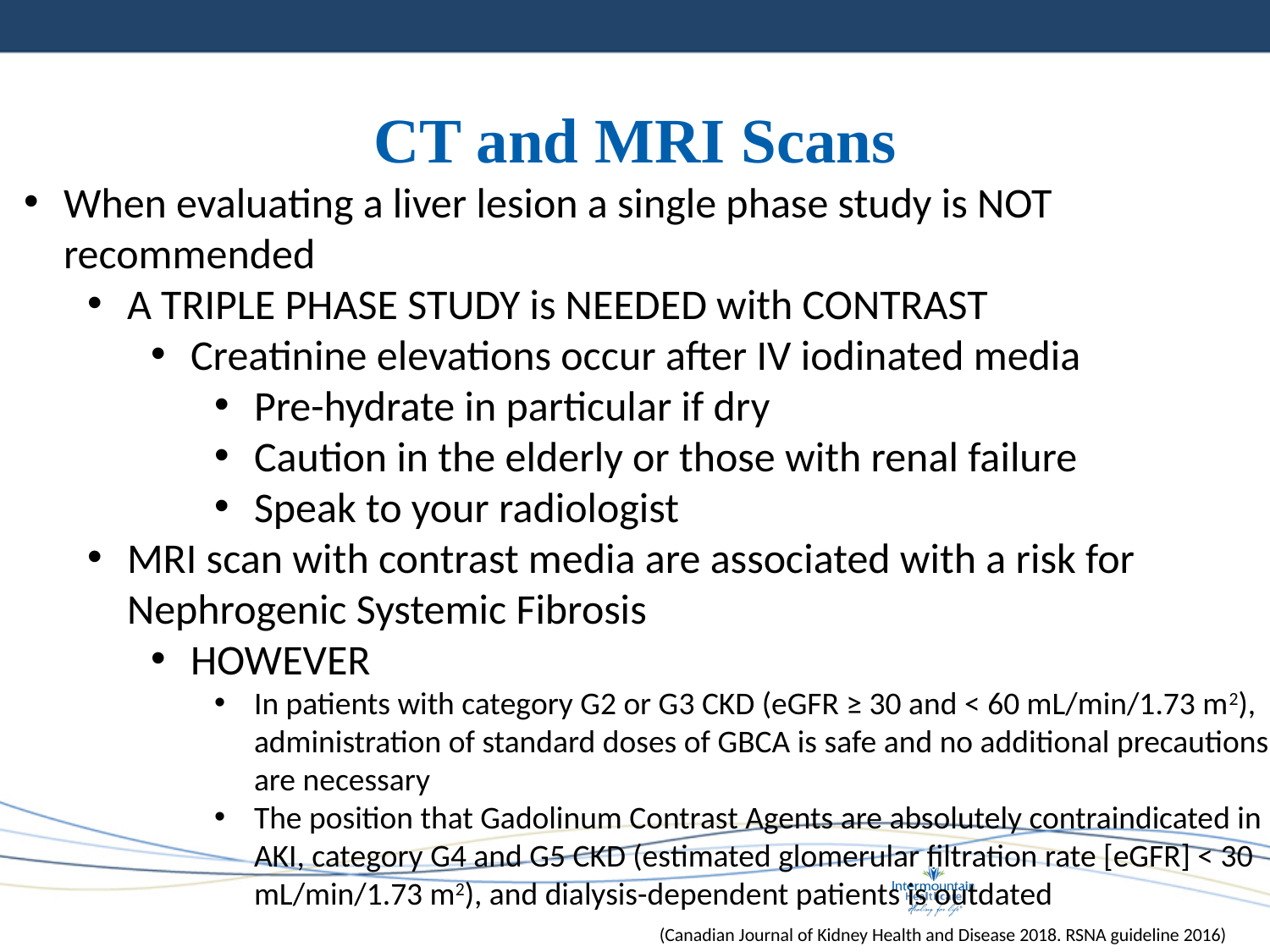

# CT and MRI Scans
When evaluating a liver lesion a single phase study is NOT recommended
A TRIPLE PHASE STUDY is NEEDED with CONTRAST
Creatinine elevations occur after IV iodinated media
Pre-hydrate in particular if dry
Caution in the elderly or those with renal failure
Speak to your radiologist
MRI scan with contrast media are associated with a risk for Nephrogenic Systemic Fibrosis
HOWEVER
In patients with category G2 or G3 CKD (eGFR ≥ 30 and < 60 mL/min/1.73 m2), administration of standard doses of GBCA is safe and no additional precautions are necessary
The position that Gadolinum Contrast Agents are absolutely contraindicated in AKI, category G4 and G5 CKD (estimated glomerular filtration rate [eGFR] < 30 mL/min/1.73 m2), and dialysis-dependent patients is outdated
(Canadian Journal of Kidney Health and Disease 2018. RSNA guideline 2016)